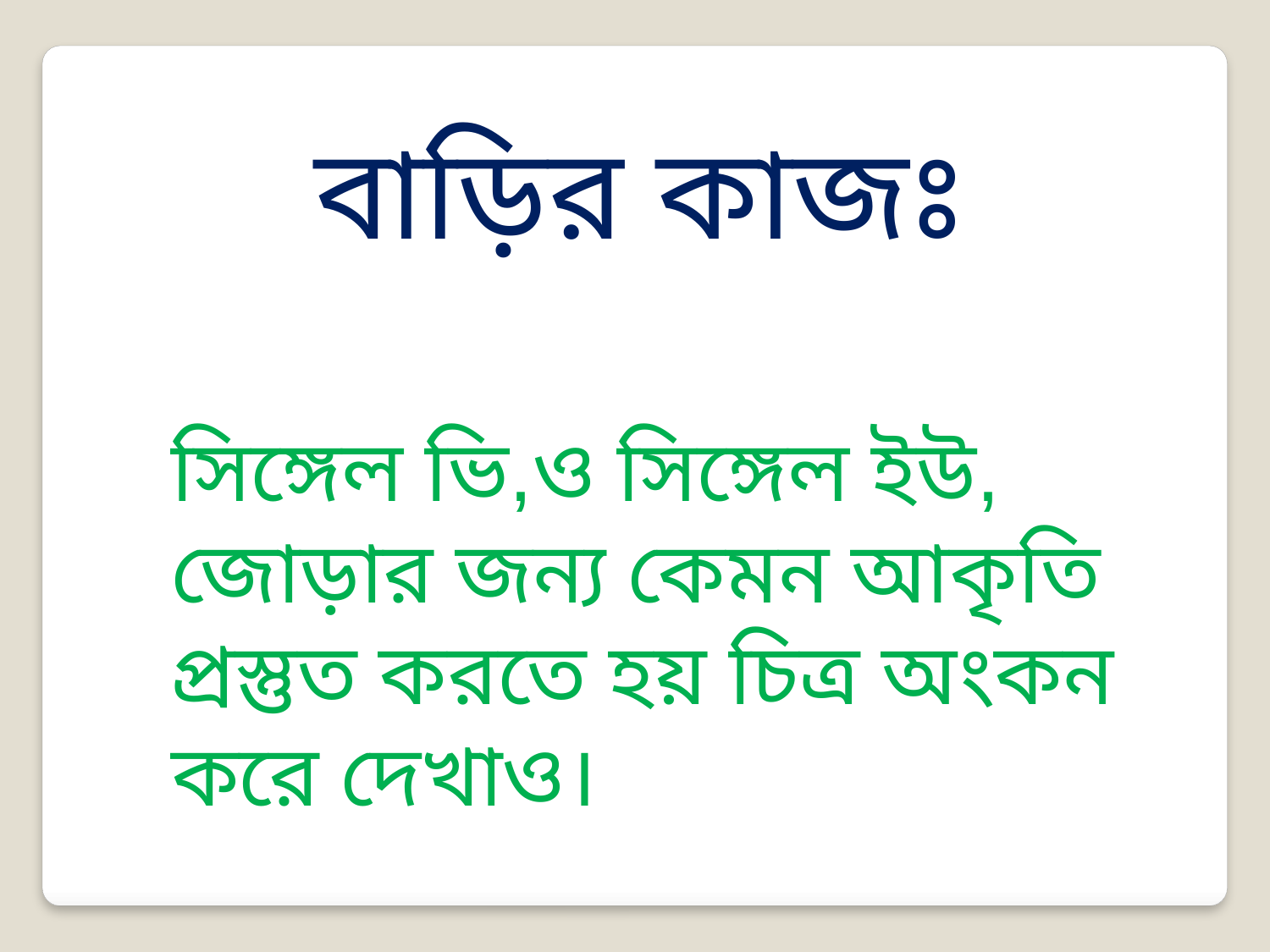

বাড়ির কাজঃ

সিঙ্গেল ভি,ও সিঙ্গেল ইউ, জোড়ার জন্য কেমন আকৃতি প্রস্তুত করতে হয় চিত্র অংকন করে দেখাও।